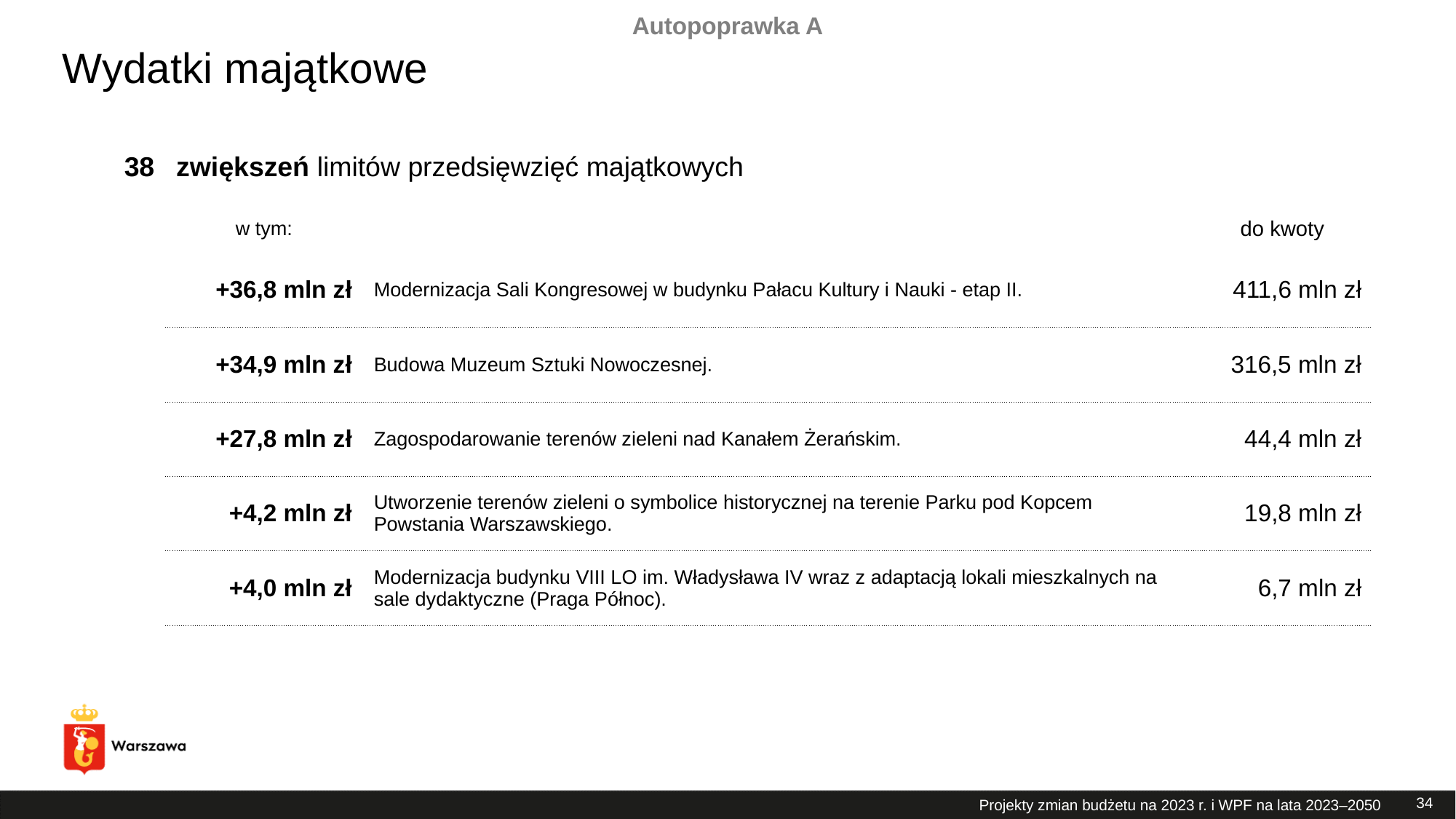

Autopoprawka A
Wydatki majątkowe
| 38 | zwiększeń limitów przedsięwzięć majątkowych |  |  |
| --- | --- | --- | --- |
|  | w tym: |  | do kwoty |
|  | +36,8 mln zł | Modernizacja Sali Kongresowej w budynku Pałacu Kultury i Nauki - etap II. | 411,6 mln zł |
|  | +34,9 mln zł | Budowa Muzeum Sztuki Nowoczesnej. | 316,5 mln zł |
|  | +27,8 mln zł | Zagospodarowanie terenów zieleni nad Kanałem Żerańskim. | 44,4 mln zł |
|  | +4,2 mln zł | Utworzenie terenów zieleni o symbolice historycznej na terenie Parku pod Kopcem Powstania Warszawskiego. | 19,8 mln zł |
|  | +4,0 mln zł | Modernizacja budynku VIII LO im. Władysława IV wraz z adaptacją lokali mieszkalnych na sale dydaktyczne (Praga Północ). | 6,7 mln zł |
34
Projekty zmian budżetu na 2023 r. i WPF na lata 2023–2050